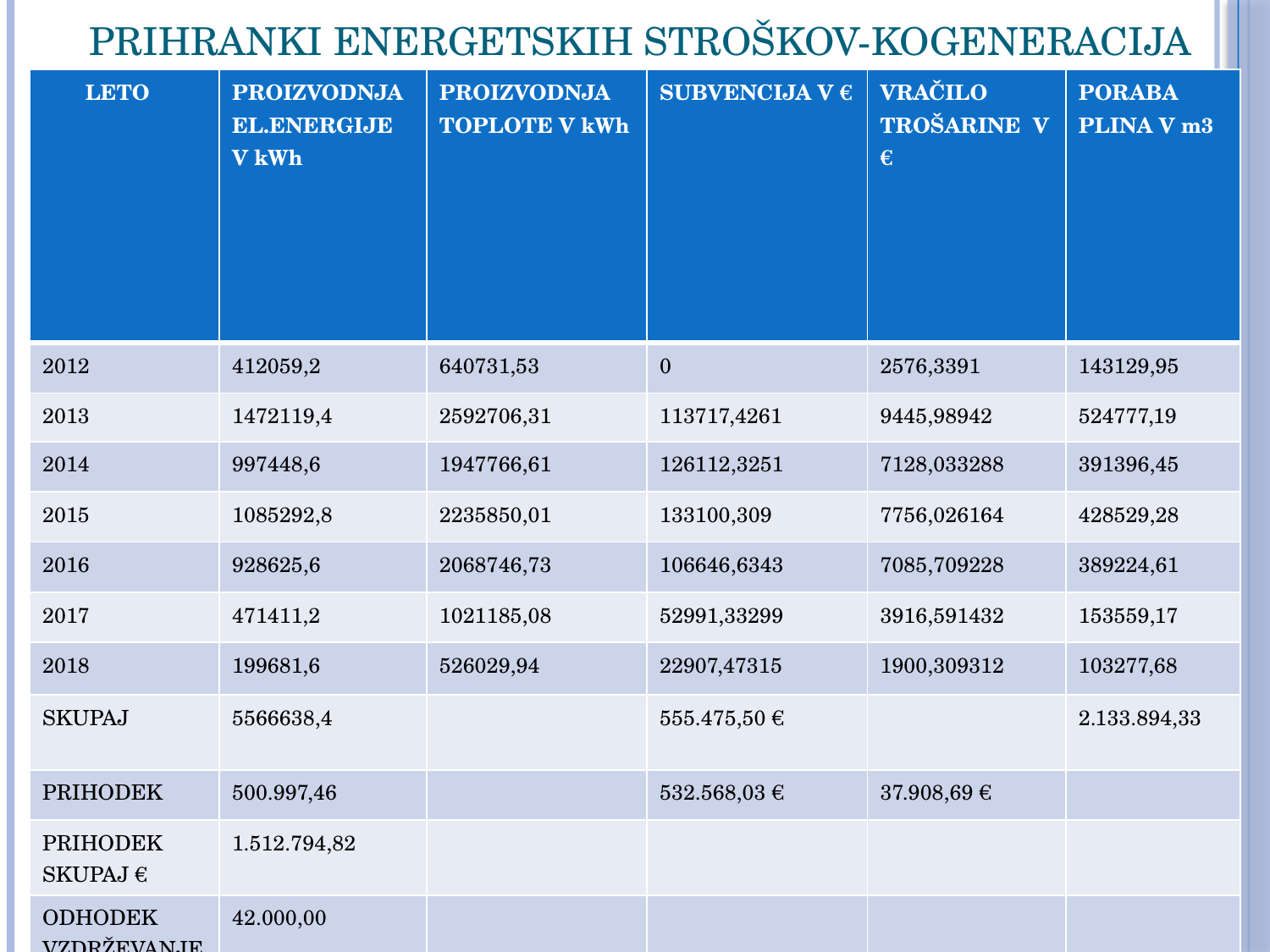

# PRIHRANKI ENERGETSKIH STROŠKOV-KOGENERACIJA
| LETO | PROIZVODNJA EL.ENERGIJE V kWh | PROIZVODNJA TOPLOTE V kWh | SUBVENCIJA V € | VRAČILO TROŠARINE V € | PORABA PLINA V m3 |
| --- | --- | --- | --- | --- | --- |
| 2012 | 412059,2 | 640731,53 | 0 | 2576,3391 | 143129,95 |
| 2013 | 1472119,4 | 2592706,31 | 113717,4261 | 9445,98942 | 524777,19 |
| 2014 | 997448,6 | 1947766,61 | 126112,3251 | 7128,033288 | 391396,45 |
| 2015 | 1085292,8 | 2235850,01 | 133100,309 | 7756,026164 | 428529,28 |
| 2016 | 928625,6 | 2068746,73 | 106646,6343 | 7085,709228 | 389224,61 |
| 2017 | 471411,2 | 1021185,08 | 52991,33299 | 3916,591432 | 153559,17 |
| 2018 | 199681,6 | 526029,94 | 22907,47315 | 1900,309312 | 103277,68 |
| SKUPAJ | 5566638,4 |  | 555.475,50 € |  | 2.133.894,33 |
| PRIHODEK | 500.997,46 |  | 532.568,03 € | 37.908,69 € |  |
| PRIHODEK SKUPAJ € | 1.512.794,82 |  |  |  |  |
| ODHODEK VZDRŽEVANJE € | 42.000,00 |  |  |  |  |
| ODHODEK PLIN € | 812.246,66 |  |  |  | 853.557,73 € |
| ČISTI PRIHODEK € | 658.548,16 |  |  |  |  |